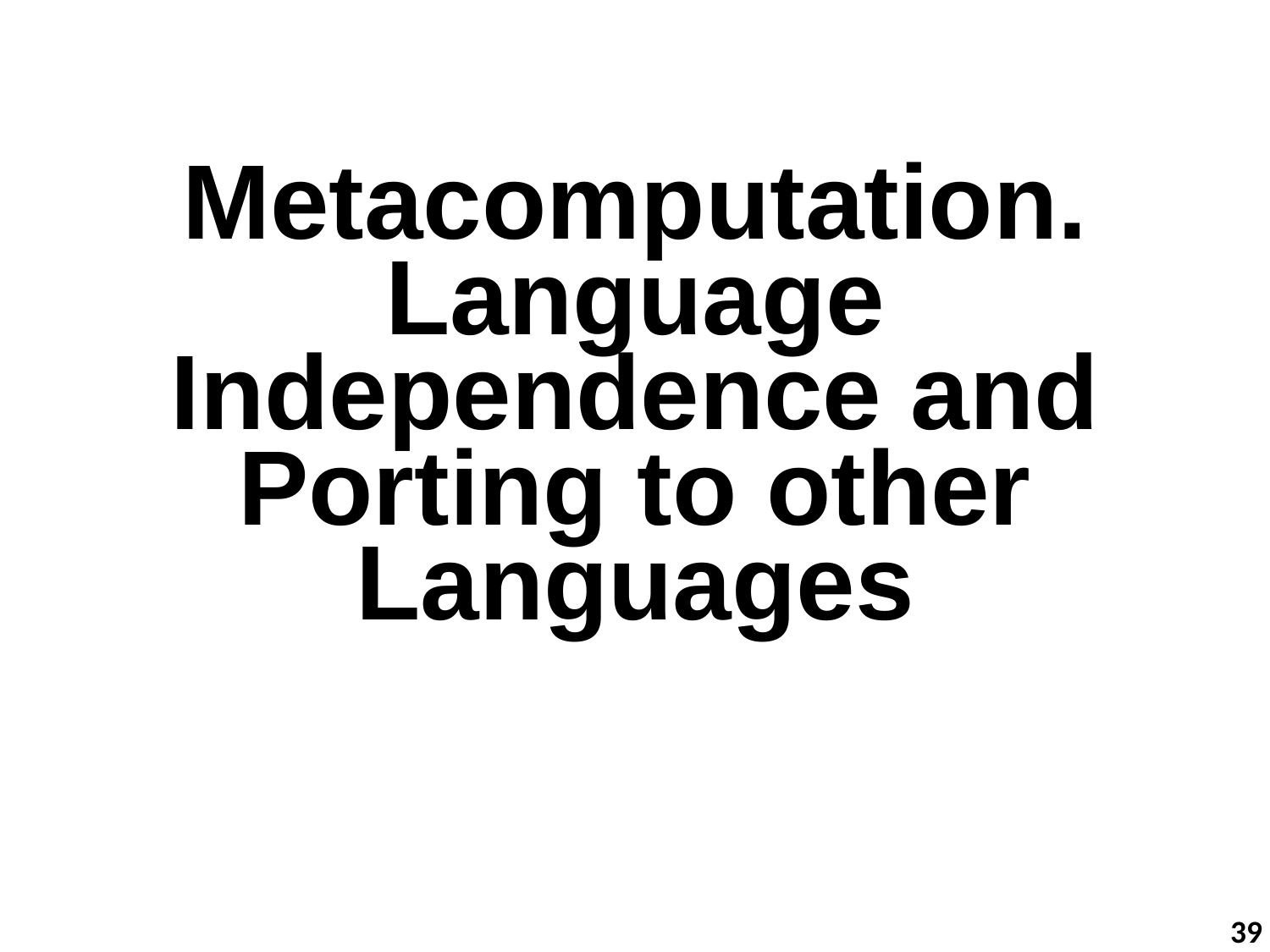

# Metacomputation. Language Independence and Porting to other Languages

39